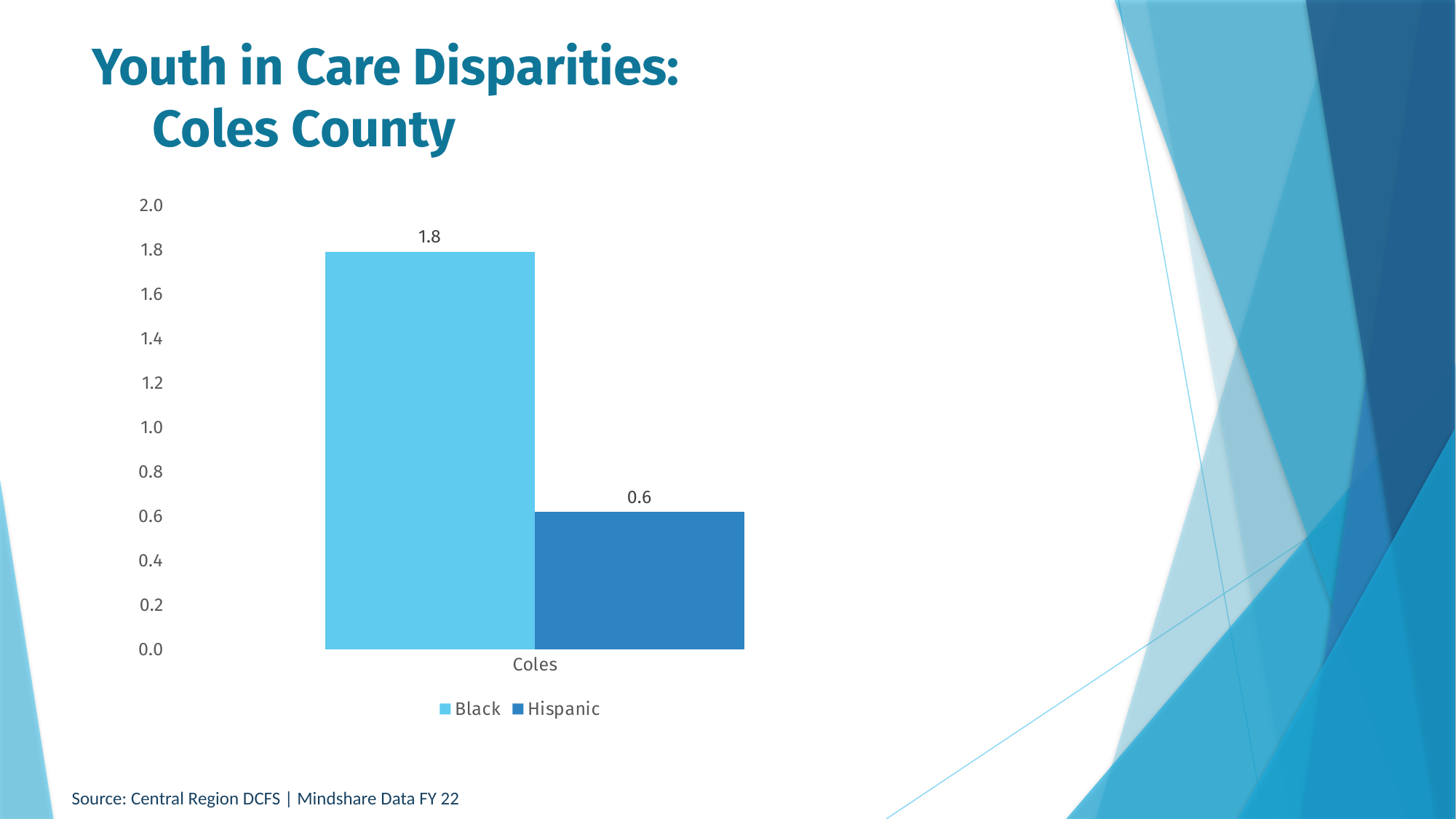

# Youth in Care Disparities: Coles County

### Chart

| Category | Black | Hispanic |
|---|---|---|
| Coles | 1.7882162744745824 | 0.6177474402730376 |
Source: Central Region DCFS | Mindshare Data FY 22